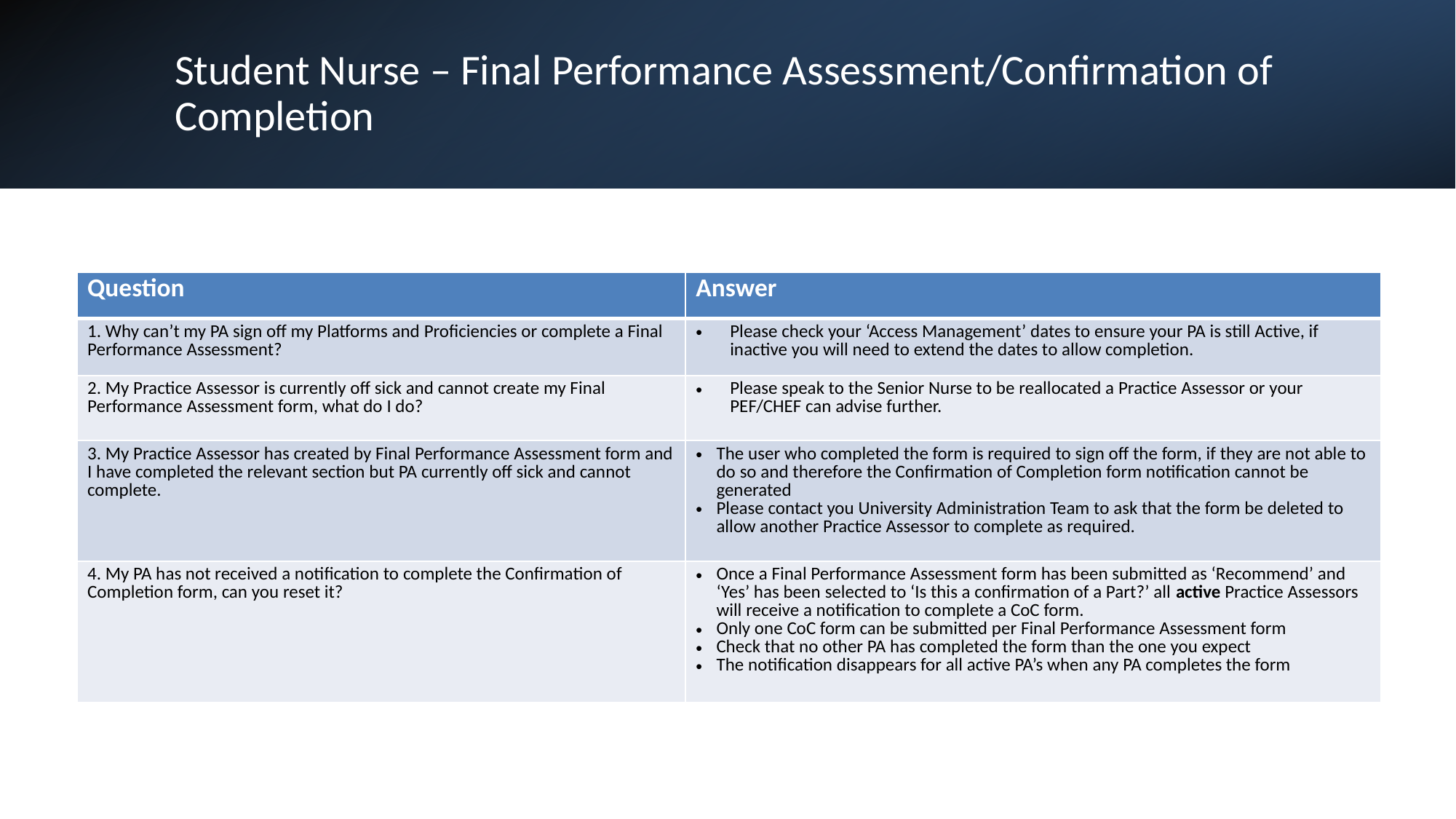

# Student Nurse – Final Performance Assessment/Confirmation of Completion
| Question | Answer |
| --- | --- |
| 1. Why can’t my PA sign off my Platforms and Proficiencies or complete a Final Performance Assessment? | Please check your ‘Access Management’ dates to ensure your PA is still Active, if inactive you will need to extend the dates to allow completion. |
| 2. My Practice Assessor is currently off sick and cannot create my Final Performance Assessment form, what do I do? | Please speak to the Senior Nurse to be reallocated a Practice Assessor or your PEF/CHEF can advise further. |
| 3. My Practice Assessor has created by Final Performance Assessment form and I have completed the relevant section but PA currently off sick and cannot complete. | The user who completed the form is required to sign off the form, if they are not able to do so and therefore the Confirmation of Completion form notification cannot be generated Please contact you University Administration Team to ask that the form be deleted to allow another Practice Assessor to complete as required. |
| 4. My PA has not received a notification to complete the Confirmation of Completion form, can you reset it? | Once a Final Performance Assessment form has been submitted as ‘Recommend’ and ‘Yes’ has been selected to ‘Is this a confirmation of a Part?’ all active Practice Assessors will receive a notification to complete a CoC form. Only one CoC form can be submitted per Final Performance Assessment form Check that no other PA has completed the form than the one you expect The notification disappears for all active PA’s when any PA completes the form |